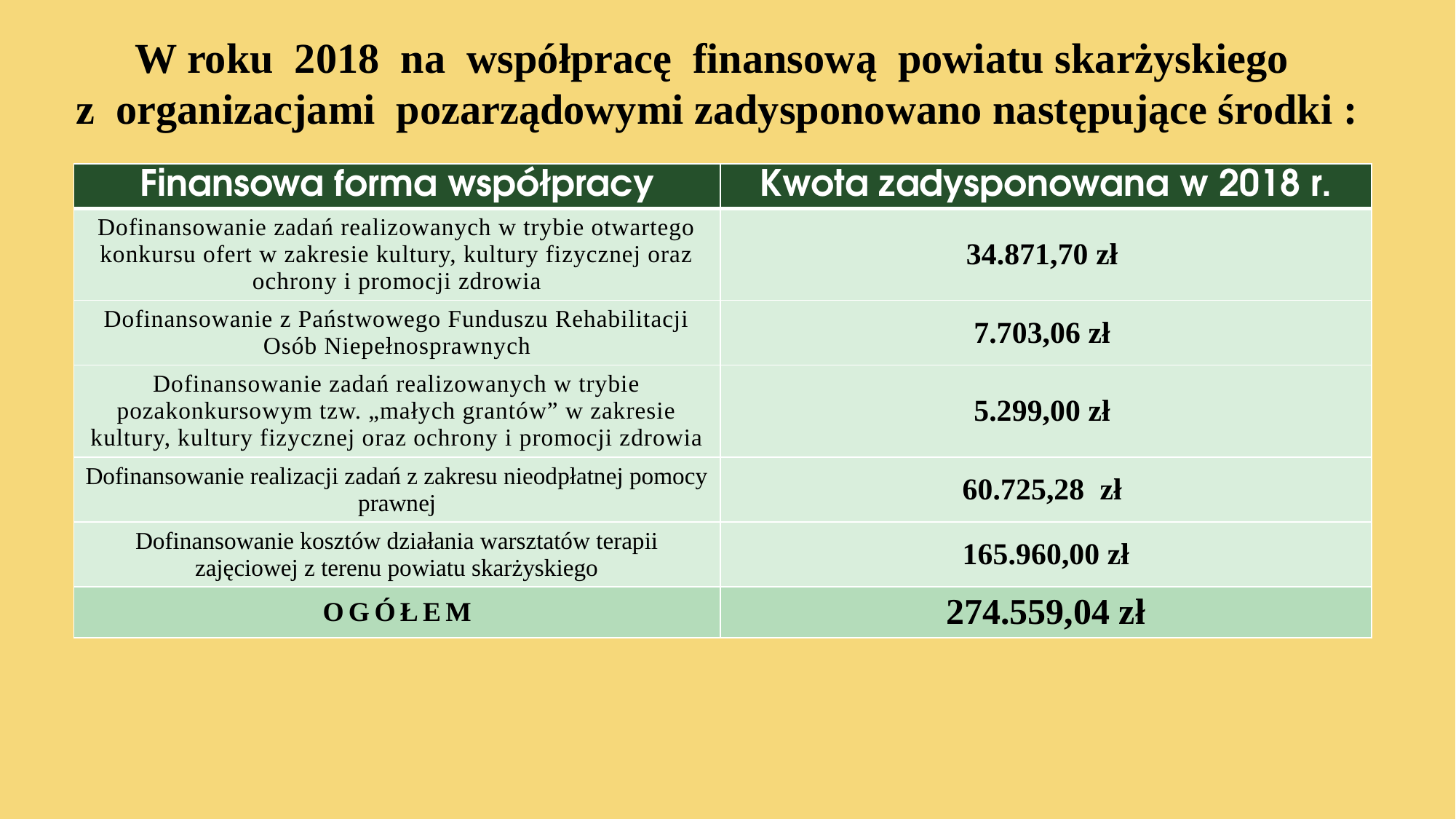

# W roku  2018  na  współpracę  finansową  powiatu skarżyskiego z  organizacjami  pozarządowymi zadysponowano następujące środki :
| Finansowa forma współpracy | Kwota zadysponowana w 2018 r. |
| --- | --- |
| Dofinansowanie zadań realizowanych w trybie otwartego konkursu ofert w zakresie kultury, kultury fizycznej oraz ochrony i promocji zdrowia | 34.871,70 zł |
| Dofinansowanie z Państwowego Funduszu Rehabilitacji Osób Niepełnosprawnych | 7.703,06 zł |
| Dofinansowanie zadań realizowanych w trybie pozakonkursowym tzw. „małych grantów” w zakresie kultury, kultury fizycznej oraz ochrony i promocji zdrowia | 5.299,00 zł |
| Dofinansowanie realizacji zadań z zakresu nieodpłatnej pomocy prawnej | 60.725,28 zł |
| Dofinansowanie kosztów działania warsztatów terapii zajęciowej z terenu powiatu skarżyskiego | 165.960,00 zł |
| OGÓŁEM | 274.559,04 zł |